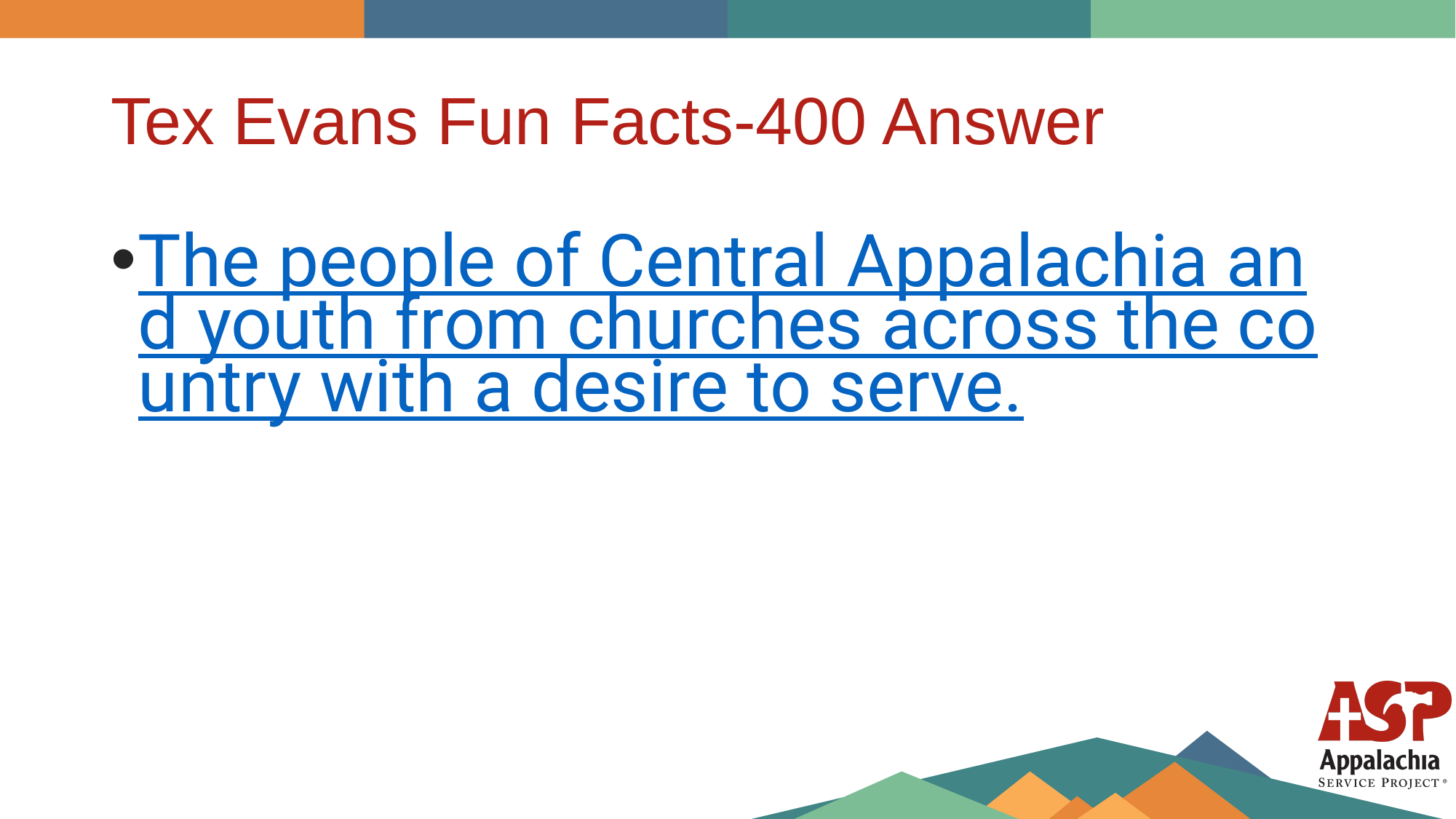

# Tex Evans Fun Facts-400 Answer
The people of Central Appalachia and youth from churches across the country with a desire to serve.